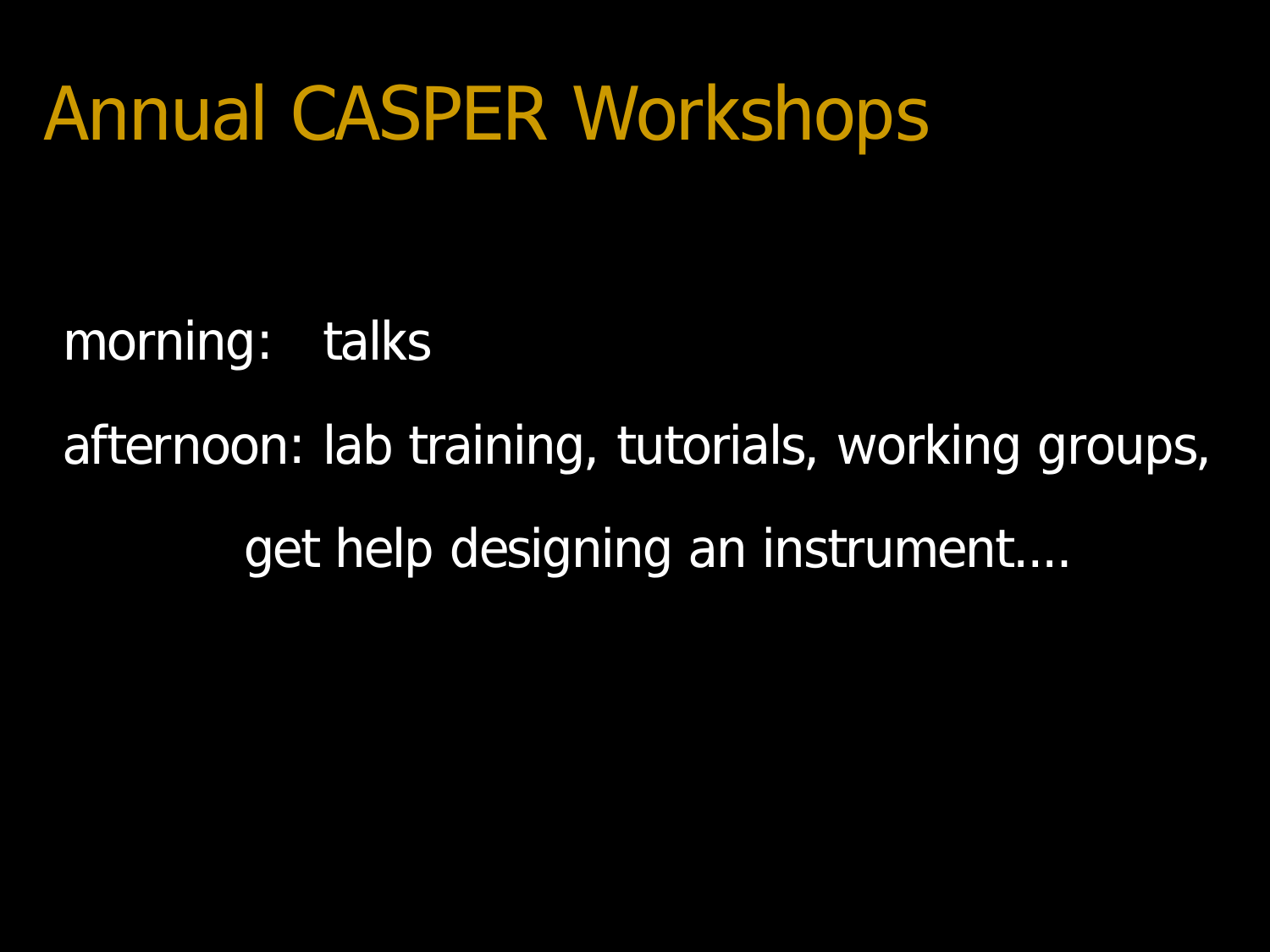

# Annual CASPER Workshops
morning:   talks
afternoon: lab training, tutorials, working groups,
           get help designing an instrument….